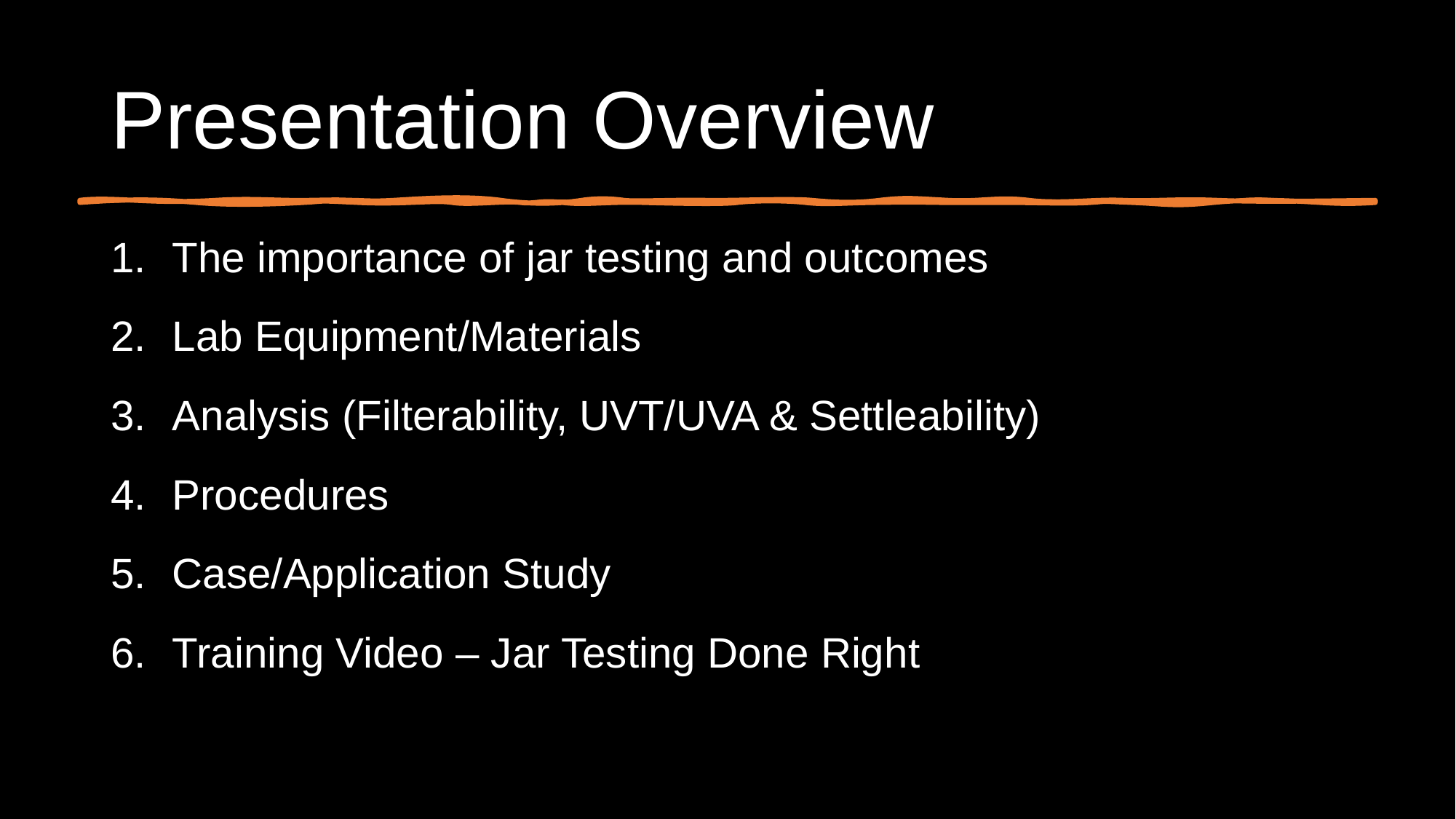

# Presentation Overview

The importance of jar testing and outcomes
Lab Equipment/Materials
Analysis (Filterability, UVT/UVA & Settleability)
Procedures
Case/Application Study
Training Video – Jar Testing Done Right